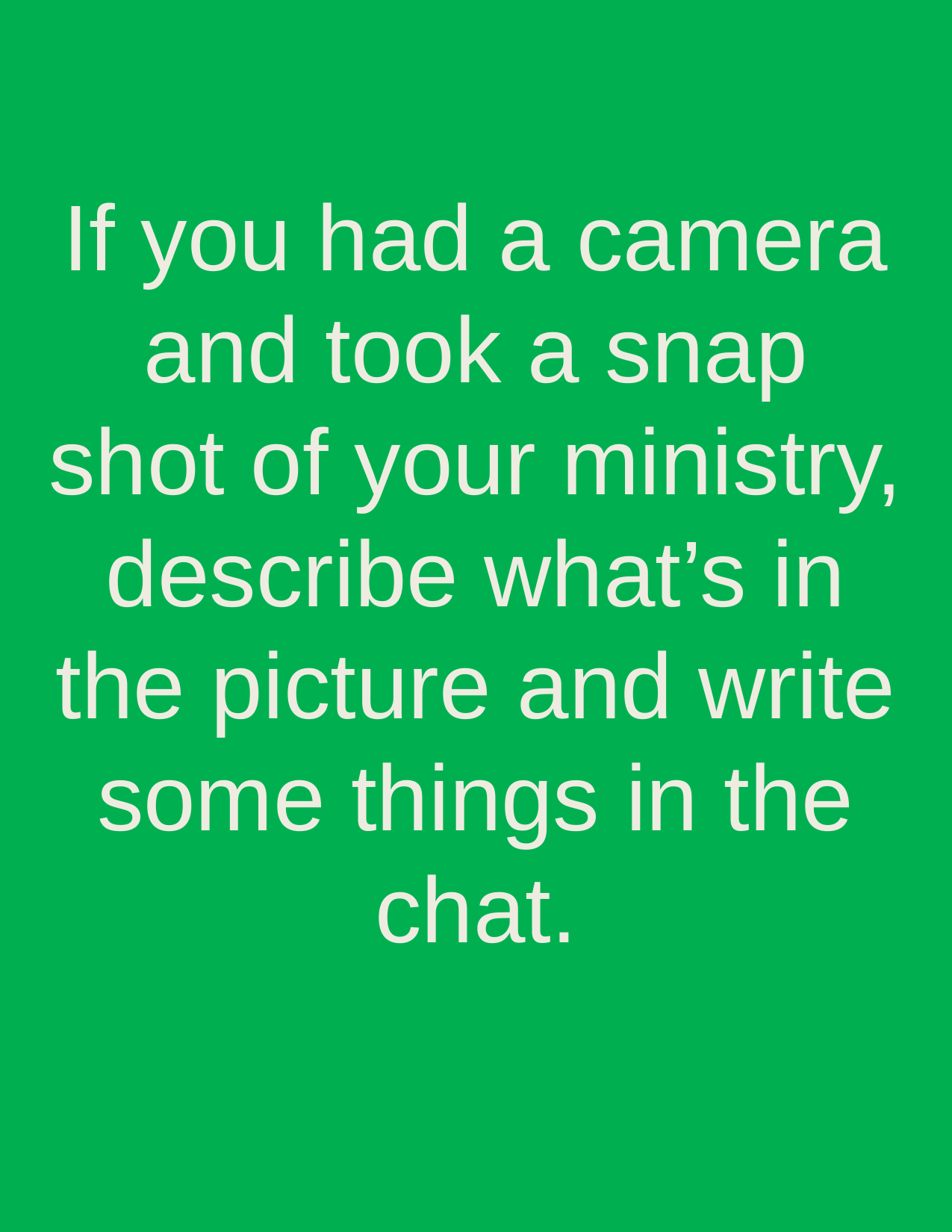

If you had a camera and took a snap shot of your ministry,
describe what’s in the picture and write some things in the chat.